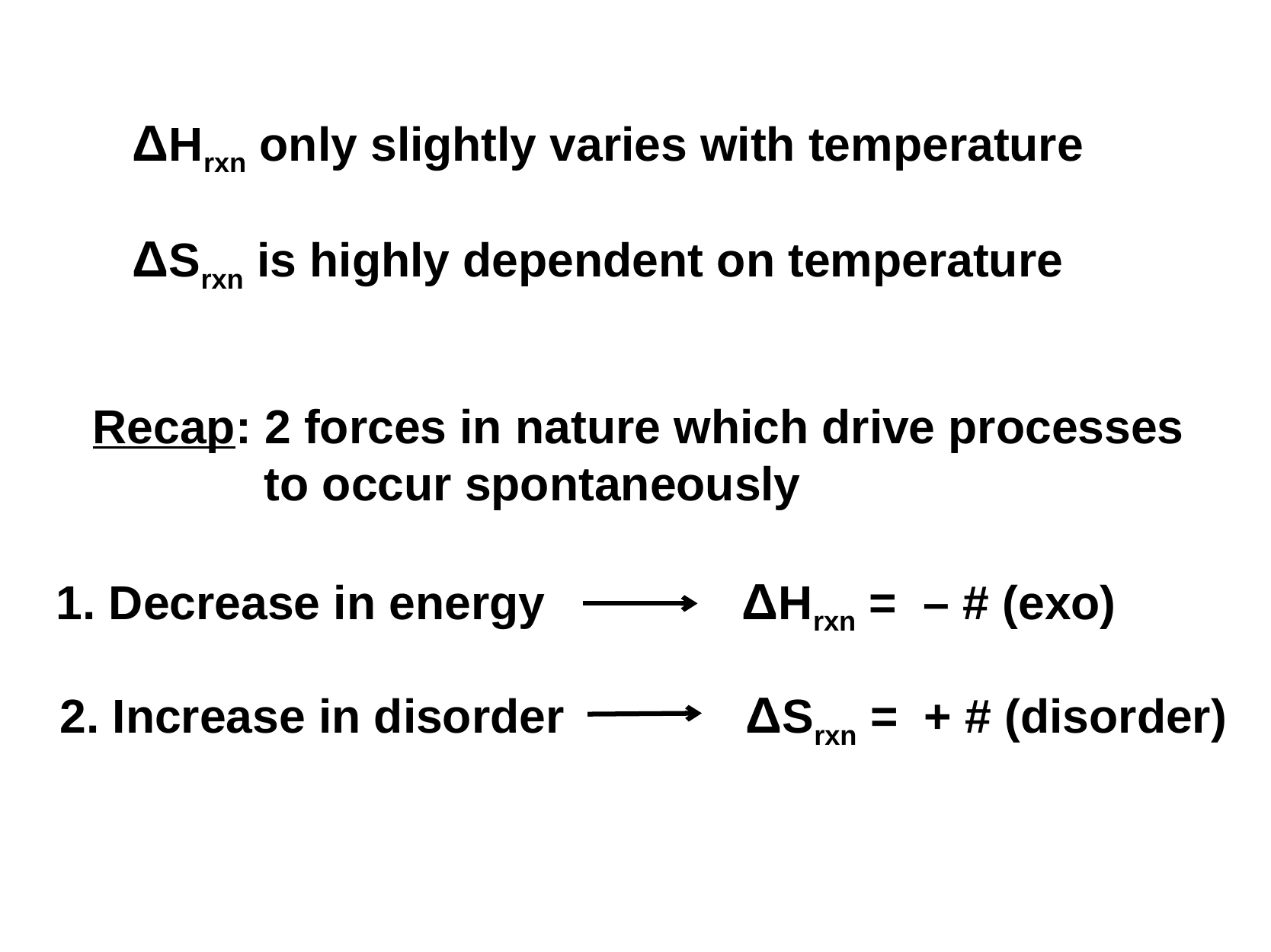

ΔHrxn only slightly varies with temperature
ΔSrxn is highly dependent on temperature
Recap: 2 forces in nature which drive processes to occur spontaneously
1. Decrease in energy		ΔHrxn =  – # (exo)
2. Increase in disorder 		ΔSrxn =  + # (disorder)